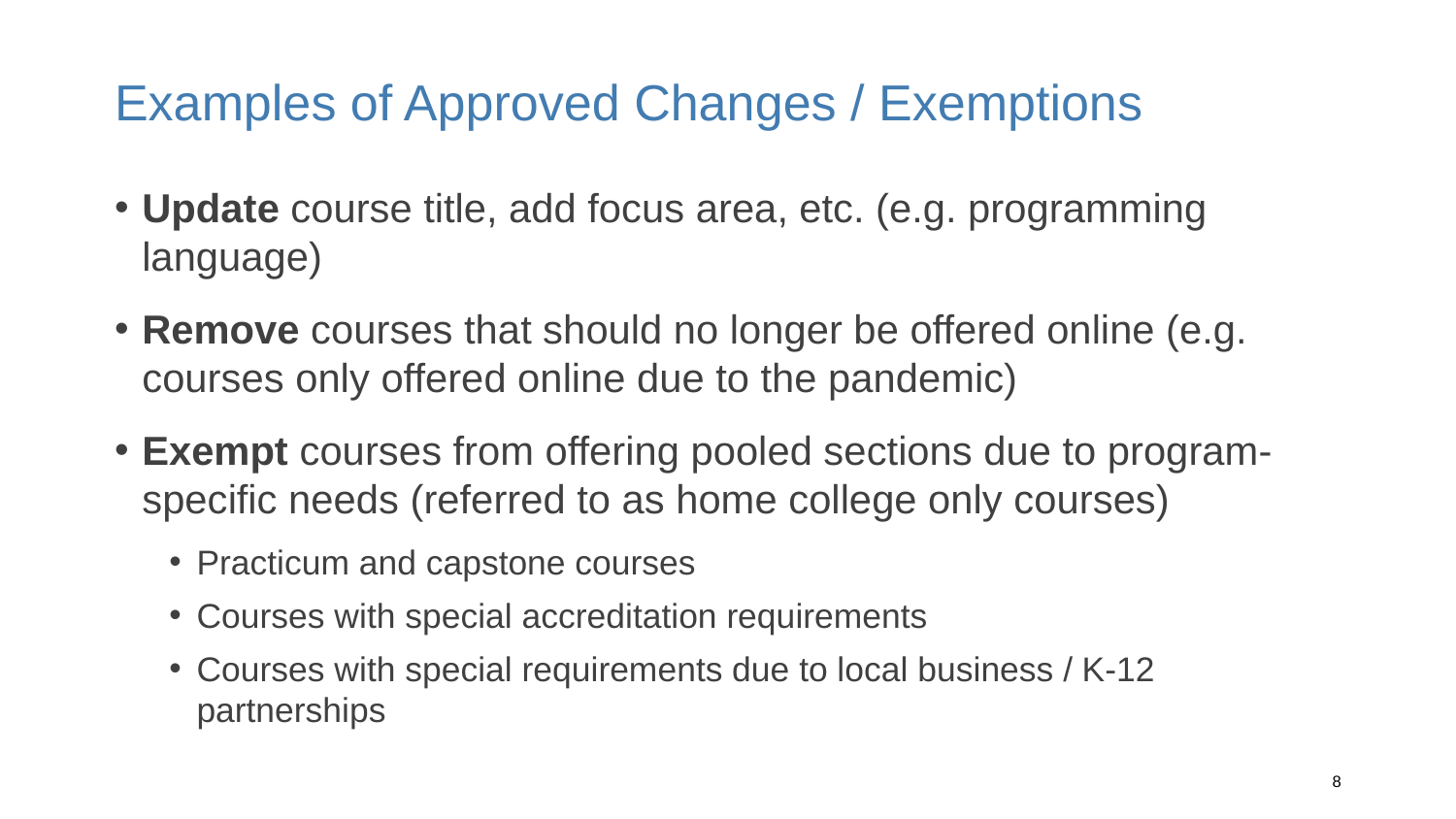

# Examples of Approved Changes / Exemptions
Update course title, add focus area, etc. (e.g. programming language)
Remove courses that should no longer be offered online (e.g. courses only offered online due to the pandemic)
Exempt courses from offering pooled sections due to program-specific needs (referred to as home college only courses)
Practicum and capstone courses
Courses with special accreditation requirements
Courses with special requirements due to local business / K-12 partnerships
8